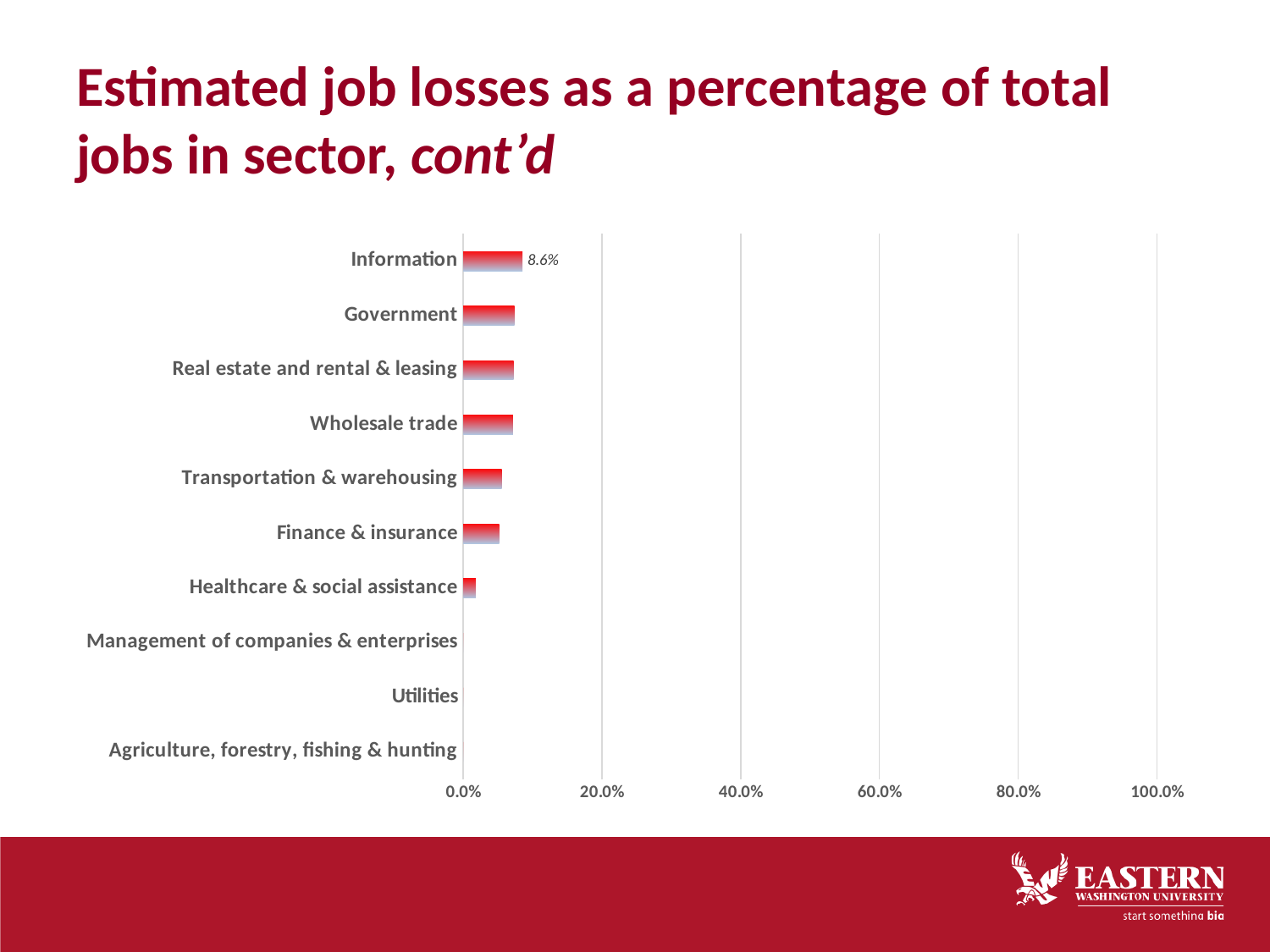

# Estimated job losses as a percentage of total jobs in sector, cont’d

### Chart

| Category |  |
|---|---|
| Agriculture, forestry, fishing & hunting | 0.0 |
| Utilities | 0.0 |
| Management of companies & enterprises | 0.0 |
| Healthcare & social assistance | 0.01815655955544818 |
| Finance & insurance | 0.05212213740458015 |
| Transportation & warehousing | 0.05558116562397103 |
| Wholesale trade | 0.07171389216843763 |
| Real estate and rental & leasing | 0.07268811028144745 |
| Government | 0.07401035624345662 |
| Information | 0.08564610866372982 |